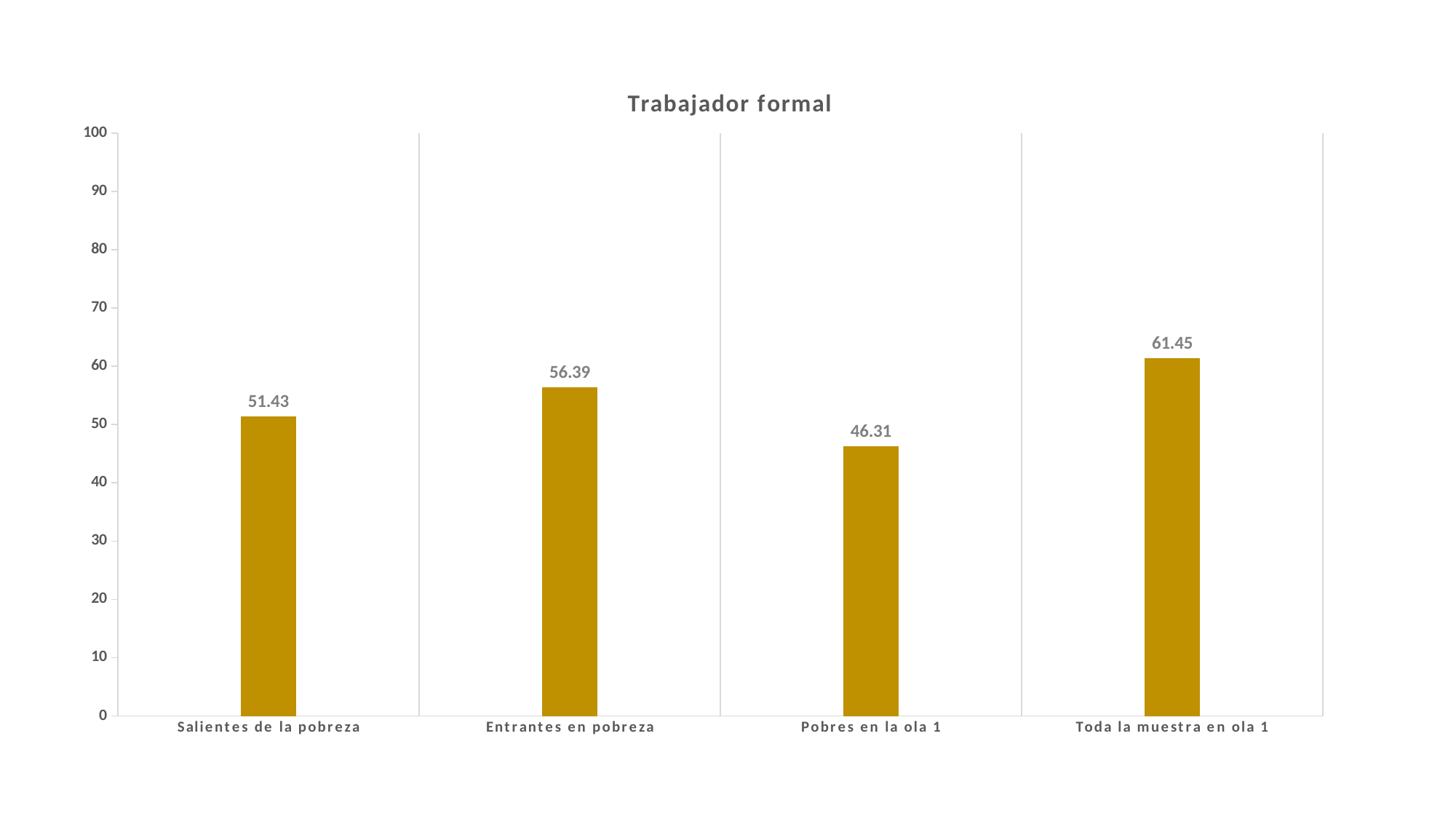

### Chart:

| Category | Trabajador formal |
|---|---|
| Salientes de la pobreza | 51.43 |
| Entrantes en pobreza | 56.39 |
| Pobres en la ola 1 | 46.31 |
| Toda la muestra en ola 1 | 61.45 |